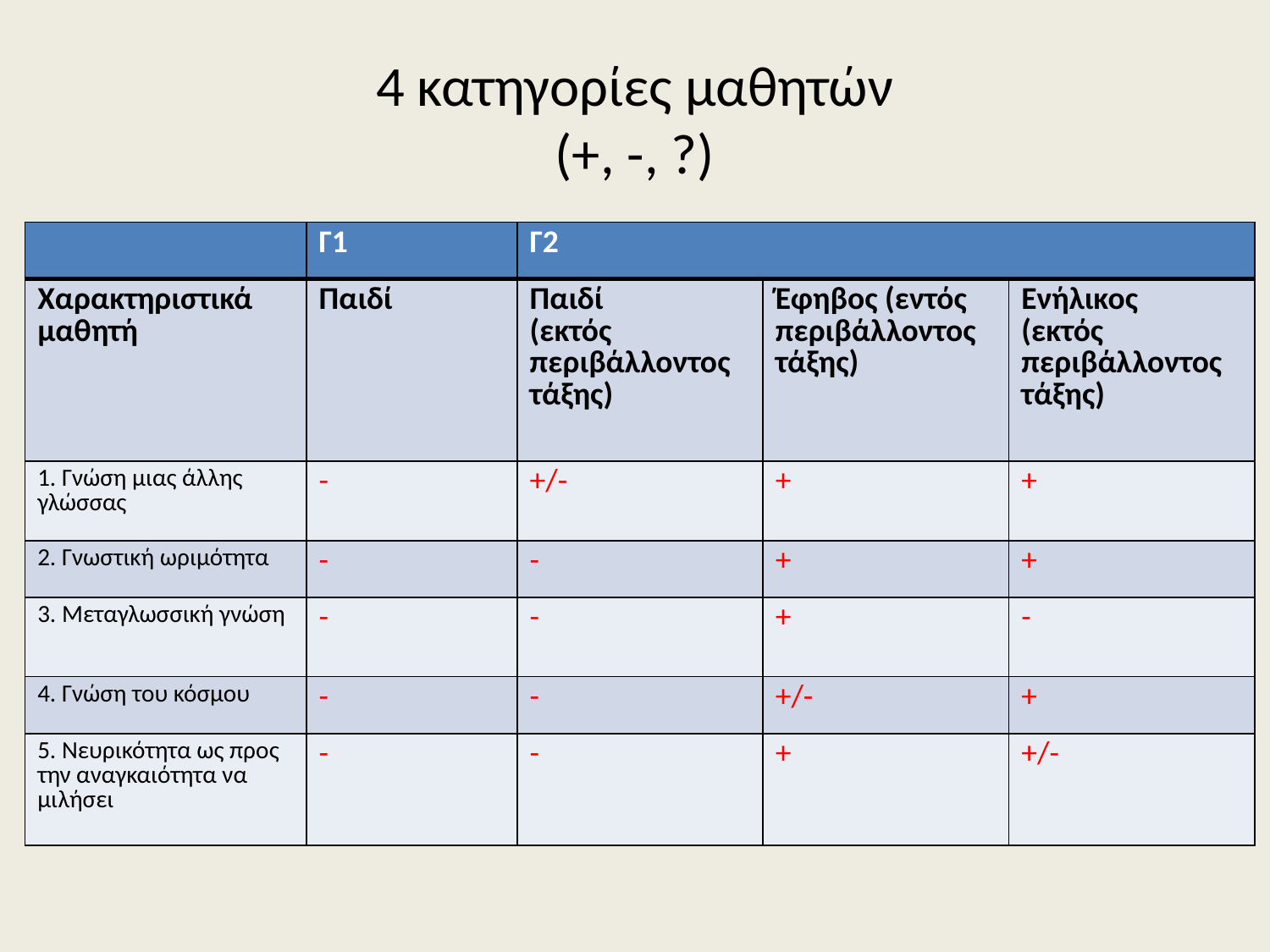

# 4 κατηγορίες μαθητών (+, -, ?)
|  | Γ1 | Γ2 |  |  |
| --- | --- | --- | --- | --- |
| Χαρακτηριστικά μαθητή | Παιδί | Παιδί (εκτός περιβάλλοντος τάξης) | Έφηβος (εντός περιβάλλοντος τάξης) | Ενήλικος (εκτός περιβάλλοντος τάξης) |
| 1. Γνώση μιας άλλης γλώσσας | - | +/- | + | + |
| 2. Γνωστική ωριμότητα | - | - | + | + |
| 3. Μεταγλωσσική γνώση | - | - | + | - |
| 4. Γνώση του κόσμου | - | - | +/- | + |
| 5. Νευρικότητα ως προς την αναγκαιότητα να μιλήσει | - | - | + | +/- |